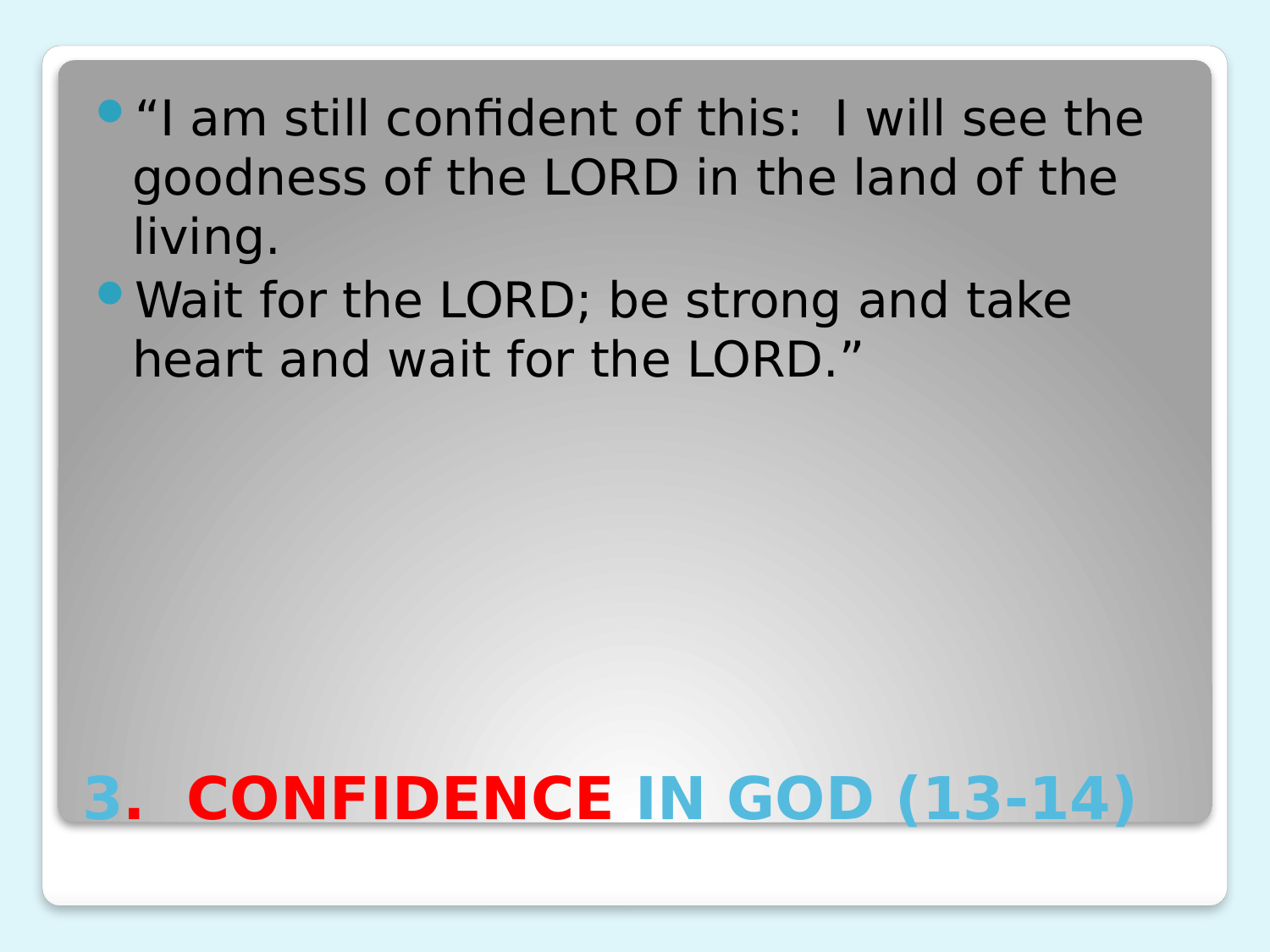

“I am still confident of this:  I will see the goodness of the LORD in the land of the living.
Wait for the LORD; be strong and take heart and wait for the LORD.”
# 3.  CONFIDENCE IN GOD (13-14)